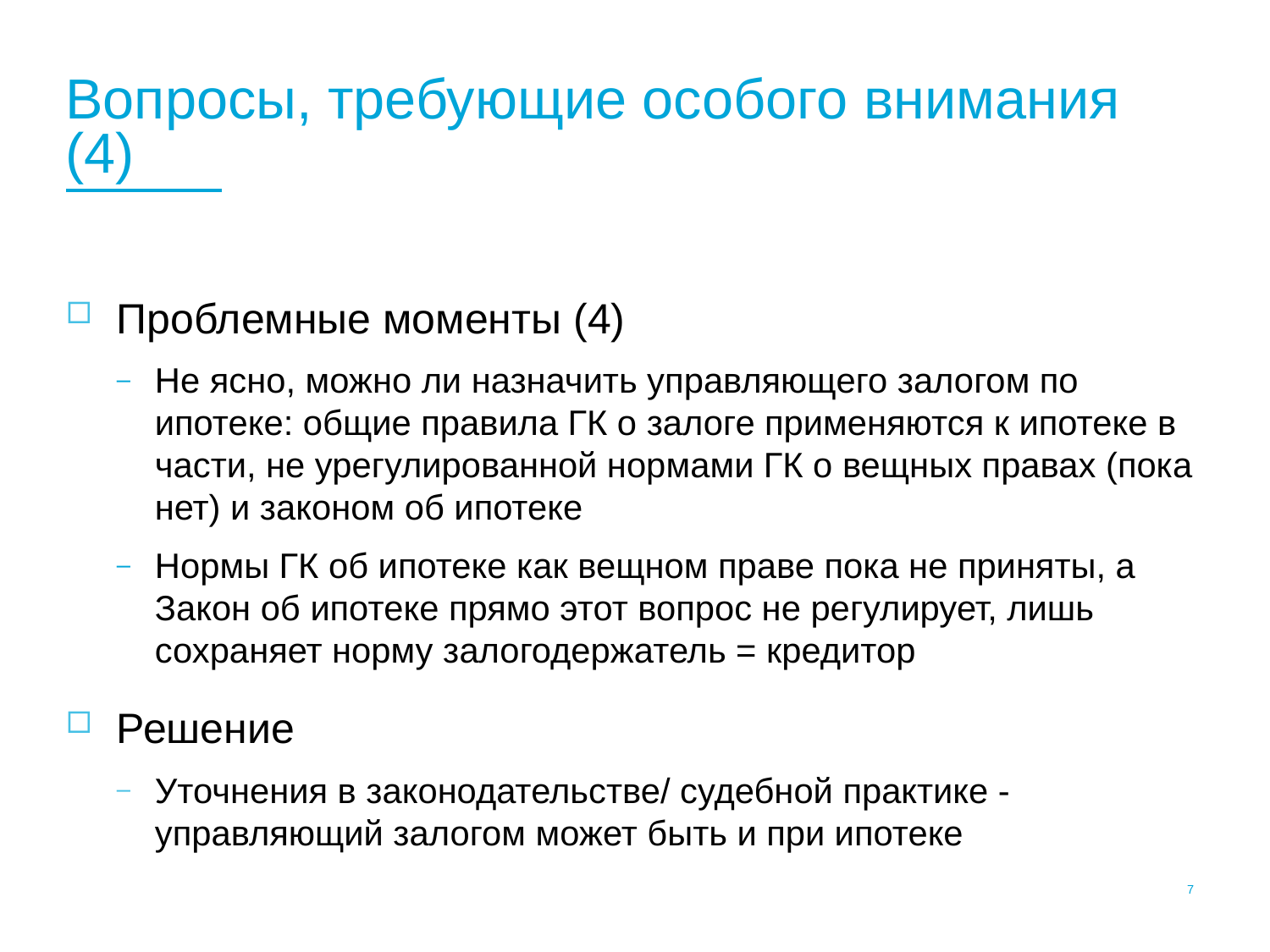

# Вопросы, требующие особого внимания (4)
Проблемные моменты (4)
Не ясно, можно ли назначить управляющего залогом по ипотеке: общие правила ГК о залоге применяются к ипотеке в части, не урегулированной нормами ГК о вещных правах (пока нет) и законом об ипотеке
Нормы ГК об ипотеке как вещном праве пока не приняты, а Закон об ипотеке прямо этот вопрос не регулирует, лишь сохраняет норму залогодержатель = кредитор
Решение
Уточнения в законодательстве/ судебной практике - управляющий залогом может быть и при ипотеке

7